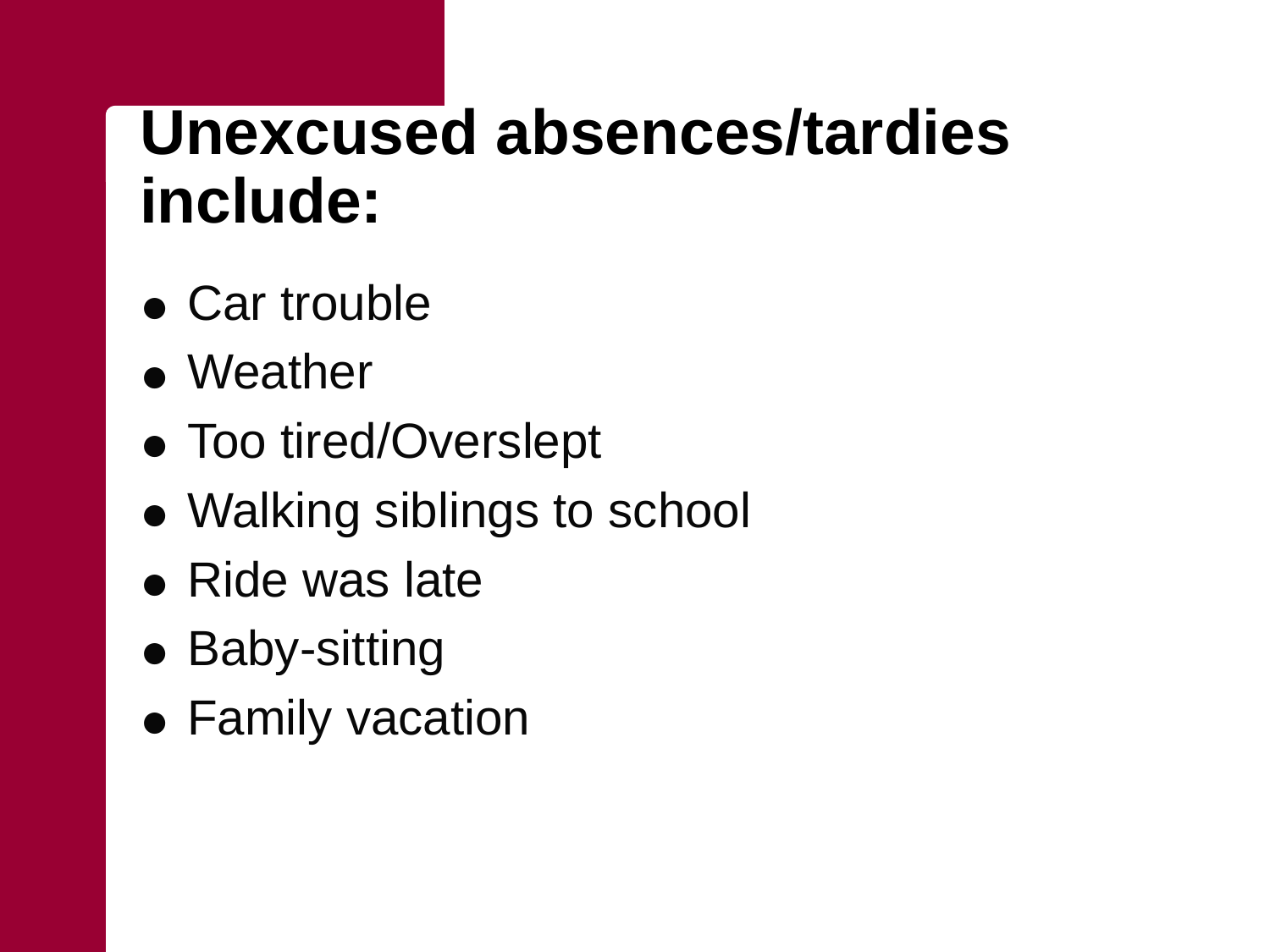

# Unexcused absences/tardies include:
Car trouble
Weather
Too tired/Overslept
Walking siblings to school
Ride was late
Baby-sitting
Family vacation